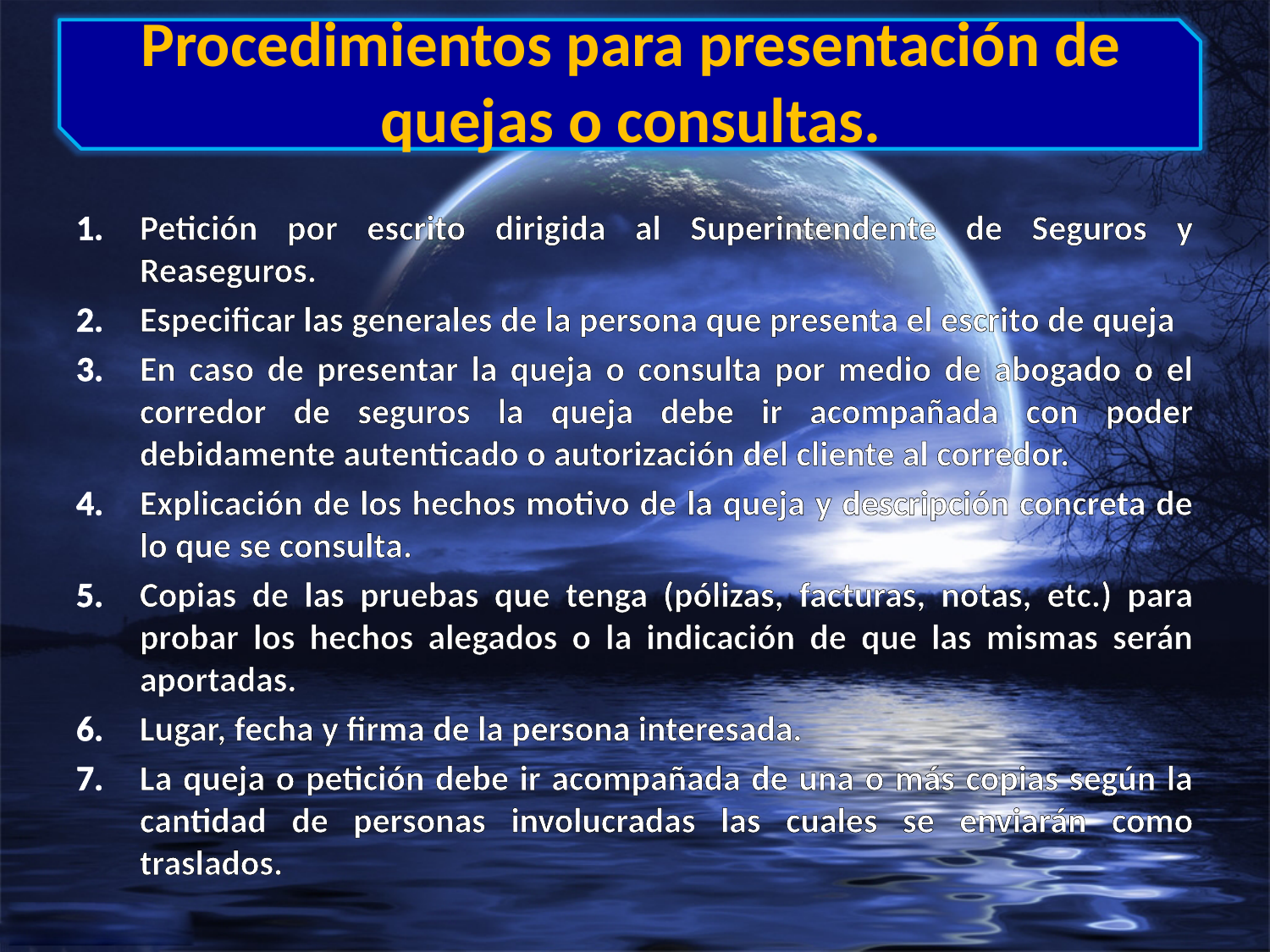

# Procedimientos para presentación de quejas o consultas.
Petición por escrito dirigida al Superintendente de Seguros y Reaseguros.
Especificar las generales de la persona que presenta el escrito de queja
En caso de presentar la queja o consulta por medio de abogado o el corredor de seguros la queja debe ir acompañada con poder debidamente autenticado o autorización del cliente al corredor.
Explicación de los hechos motivo de la queja y descripción concreta de lo que se consulta.
Copias de las pruebas que tenga (pólizas, facturas, notas, etc.) para probar los hechos alegados o la indicación de que las mismas serán aportadas.
Lugar, fecha y firma de la persona interesada.
La queja o petición debe ir acompañada de una o más copias según la cantidad de personas involucradas las cuales se enviarán como traslados.